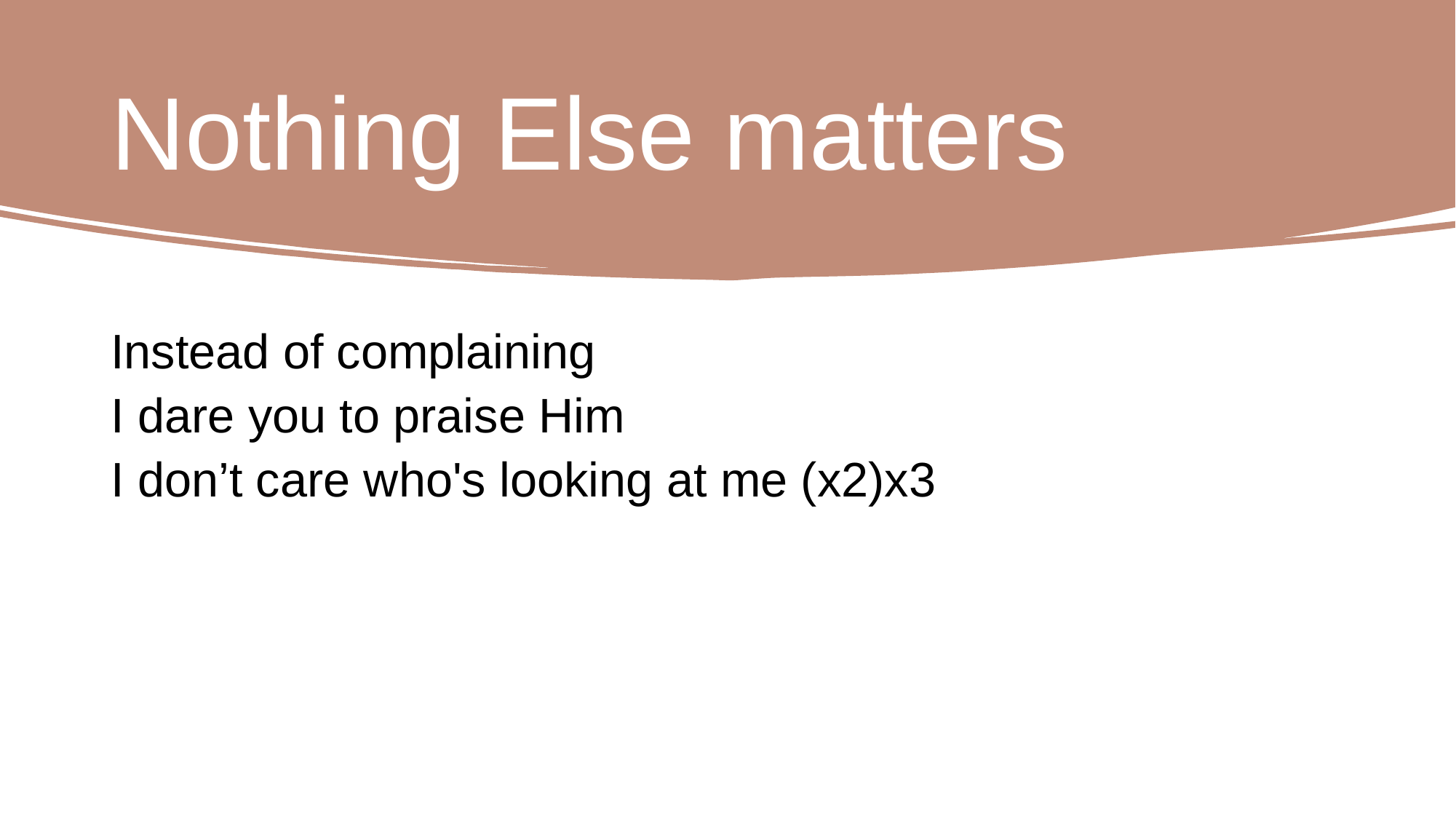

# Nothing Else matters
Instead of complaining
I dare you to praise Him
I don’t care who's looking at me (x2)x3